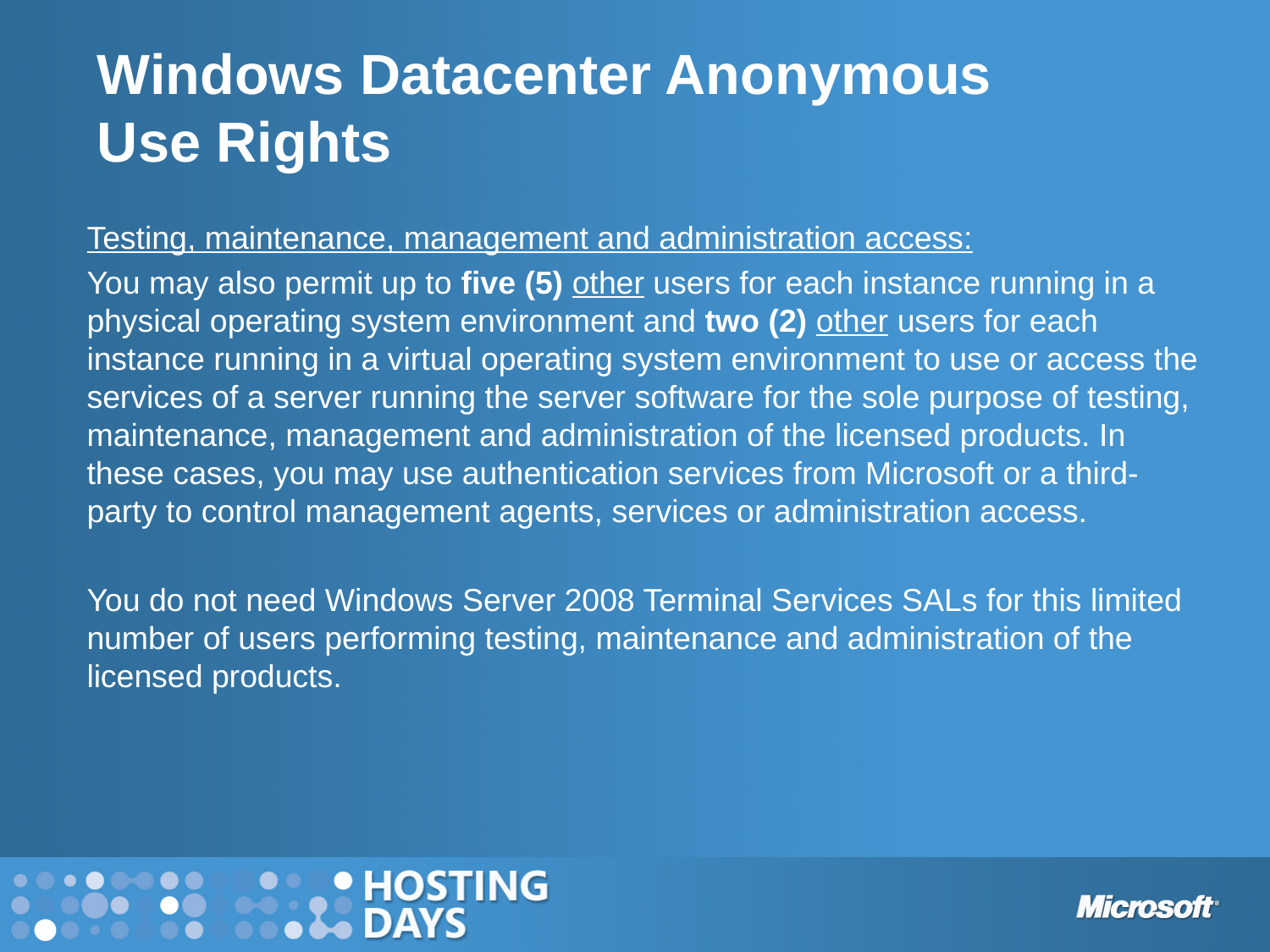

Windows Datacenter Anonymous Use Rights
Testing, maintenance, management and administration access:
You may also permit up to five (5) other users for each instance running in a physical operating system environment and two (2) other users for each instance running in a virtual operating system environment to use or access the services of a server running the server software for the sole purpose of testing, maintenance, management and administration of the licensed products. In these cases, you may use authentication services from Microsoft or a third-party to control management agents, services or administration access.

You do not need Windows Server 2008 Terminal Services SALs for this limited number of users performing testing, maintenance and administration of the licensed products.